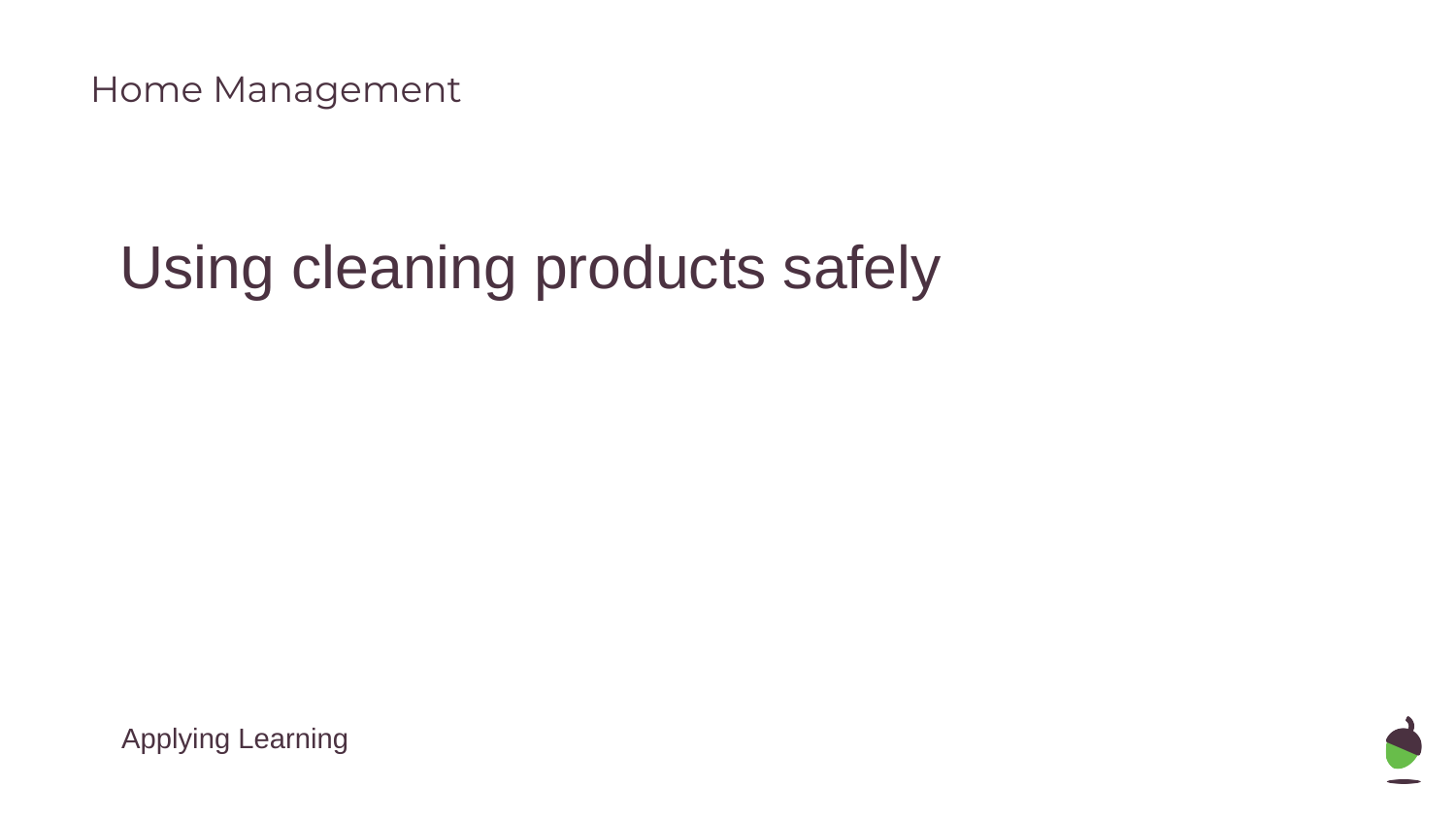

Home Management
Using cleaning products safely

Applying Learning